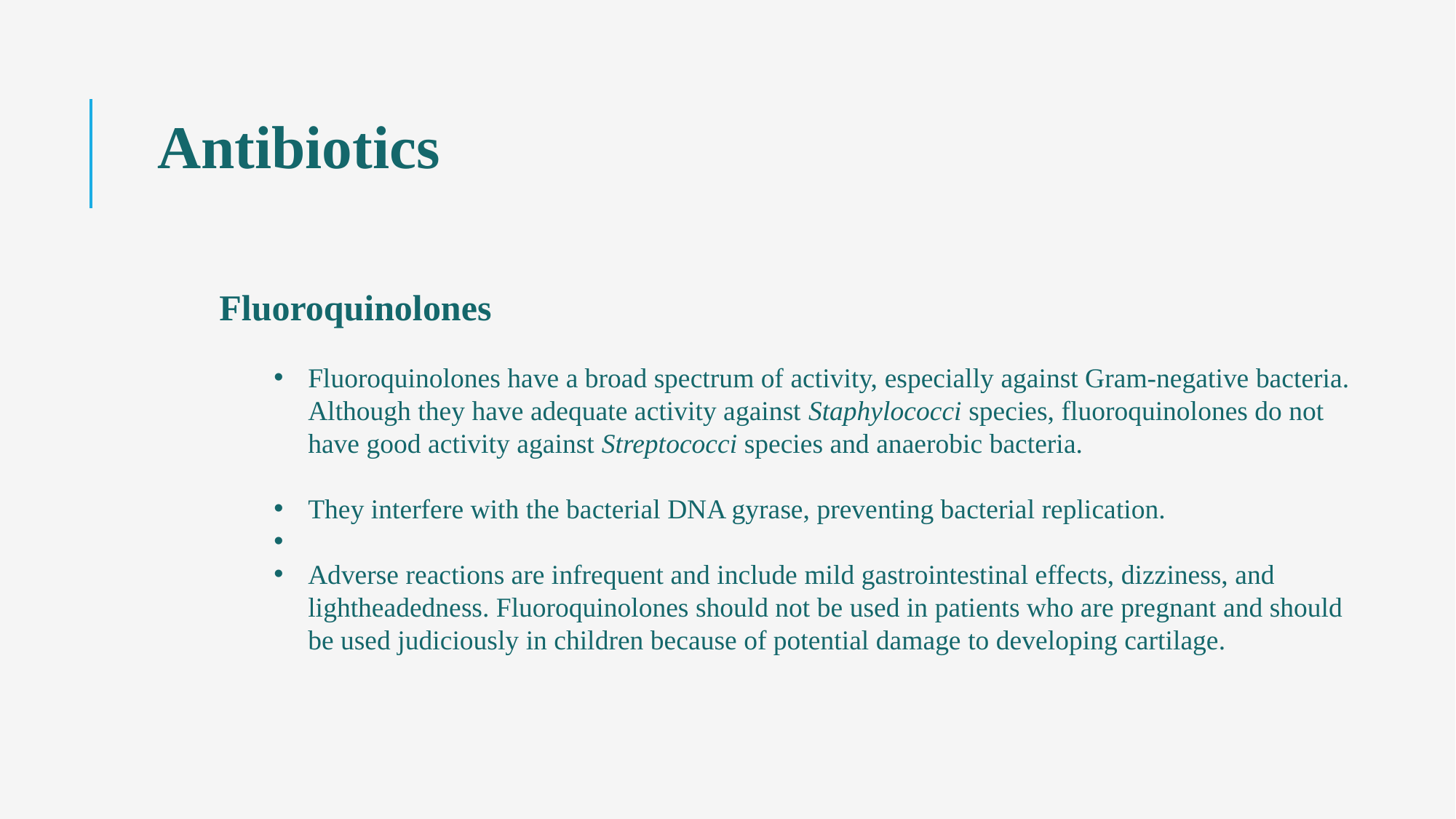

Antibiotics

Fluoroquinolones

Fluoroquinolones have a broad spectrum of activity, especially against Gram-negative bacteria. Although they have adequate activity against Staphylococci species, fluoroquinolones do not have good activity against Streptococci species and anaerobic bacteria.

They interfere with the bacterial DNA gyrase, preventing bacterial replication.

Adverse reactions are infrequent and include mild gastrointestinal effects, dizziness, and lightheadedness. Fluoroquinolones should not be used in patients who are pregnant and should be used judiciously in children because of potential damage to developing cartilage.